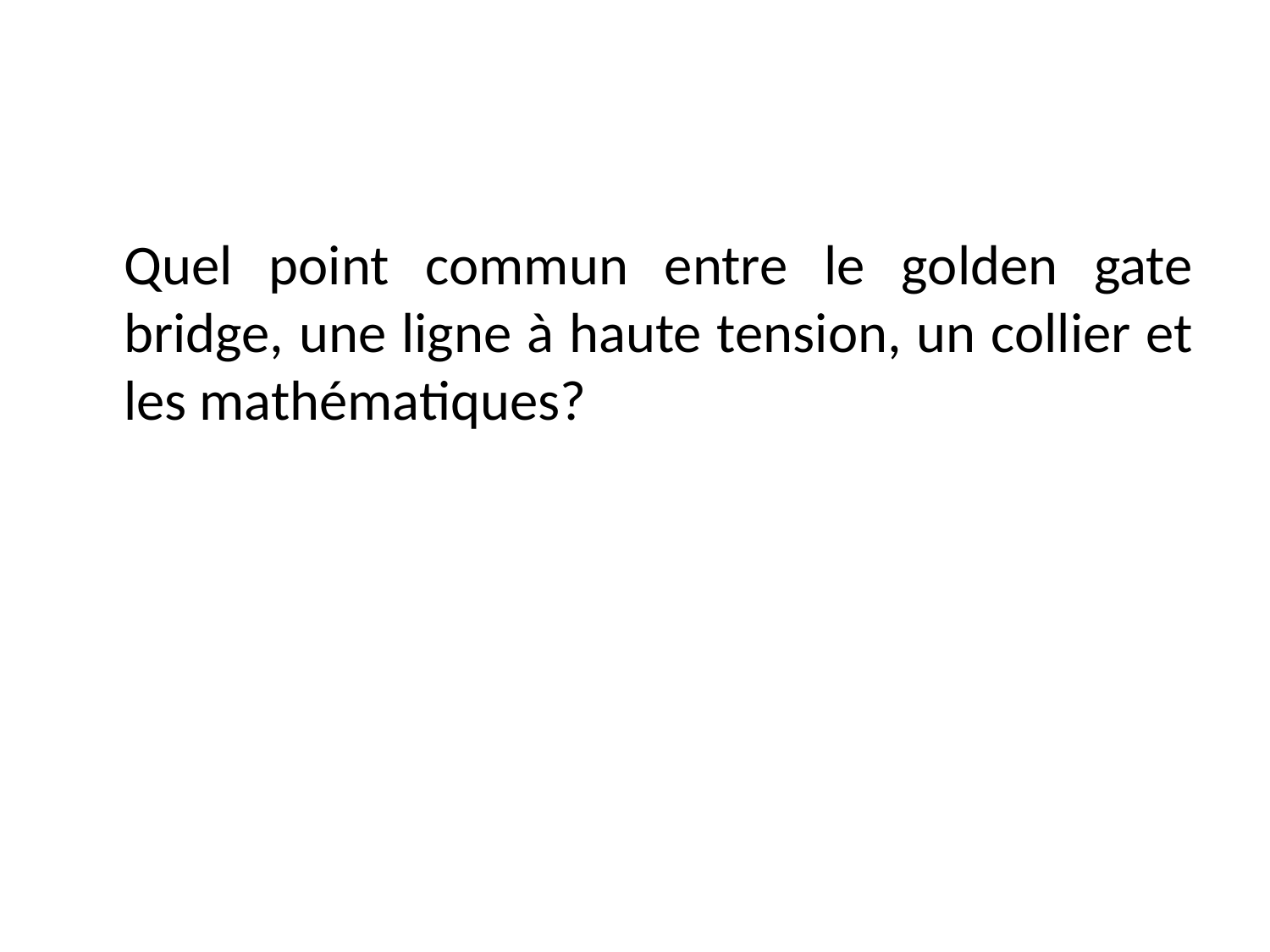

#
	Quel point commun entre le golden gate bridge, une ligne à haute tension, un collier et les mathématiques?